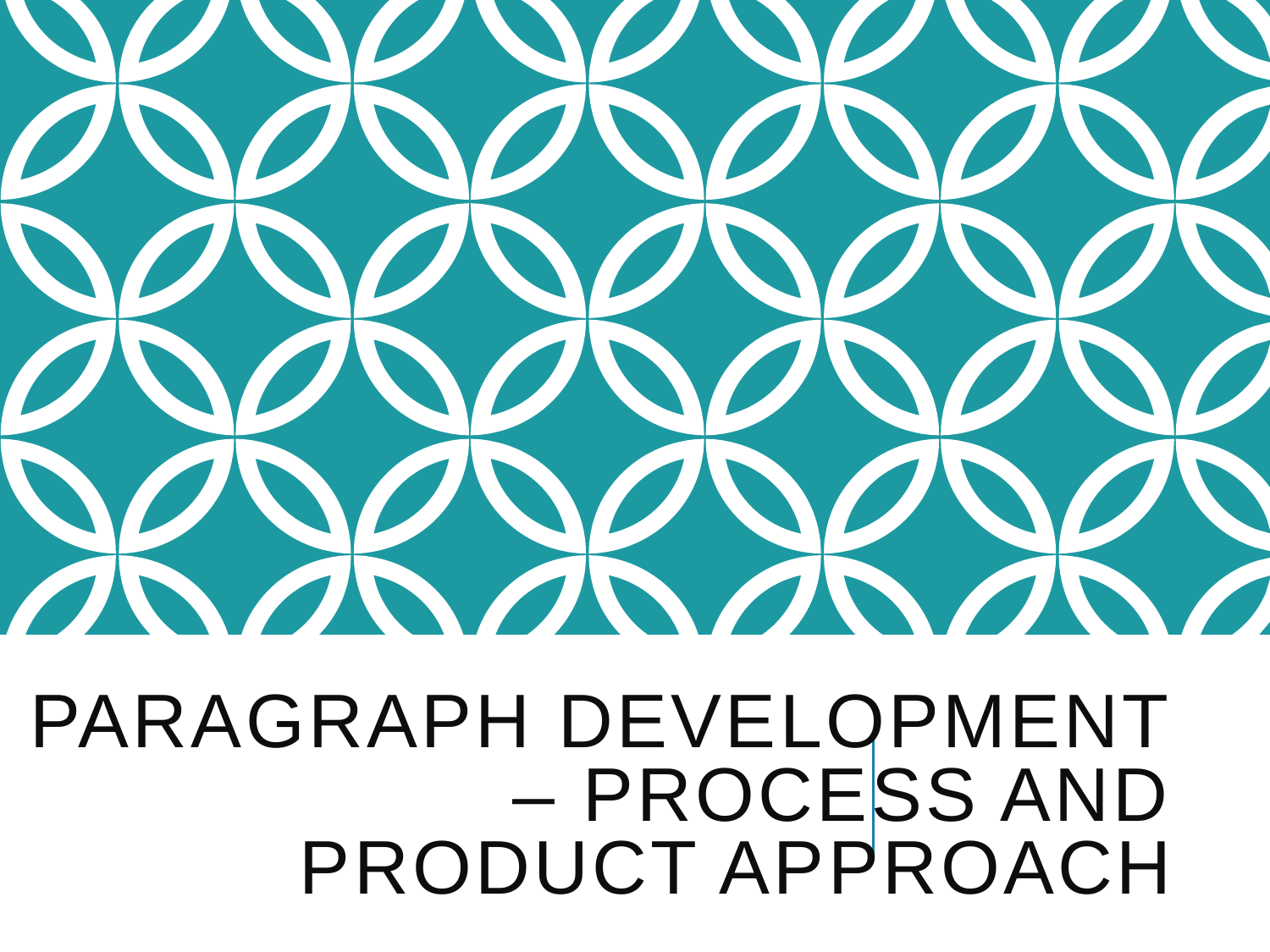

# Paragraph Development – Process and Product Approach